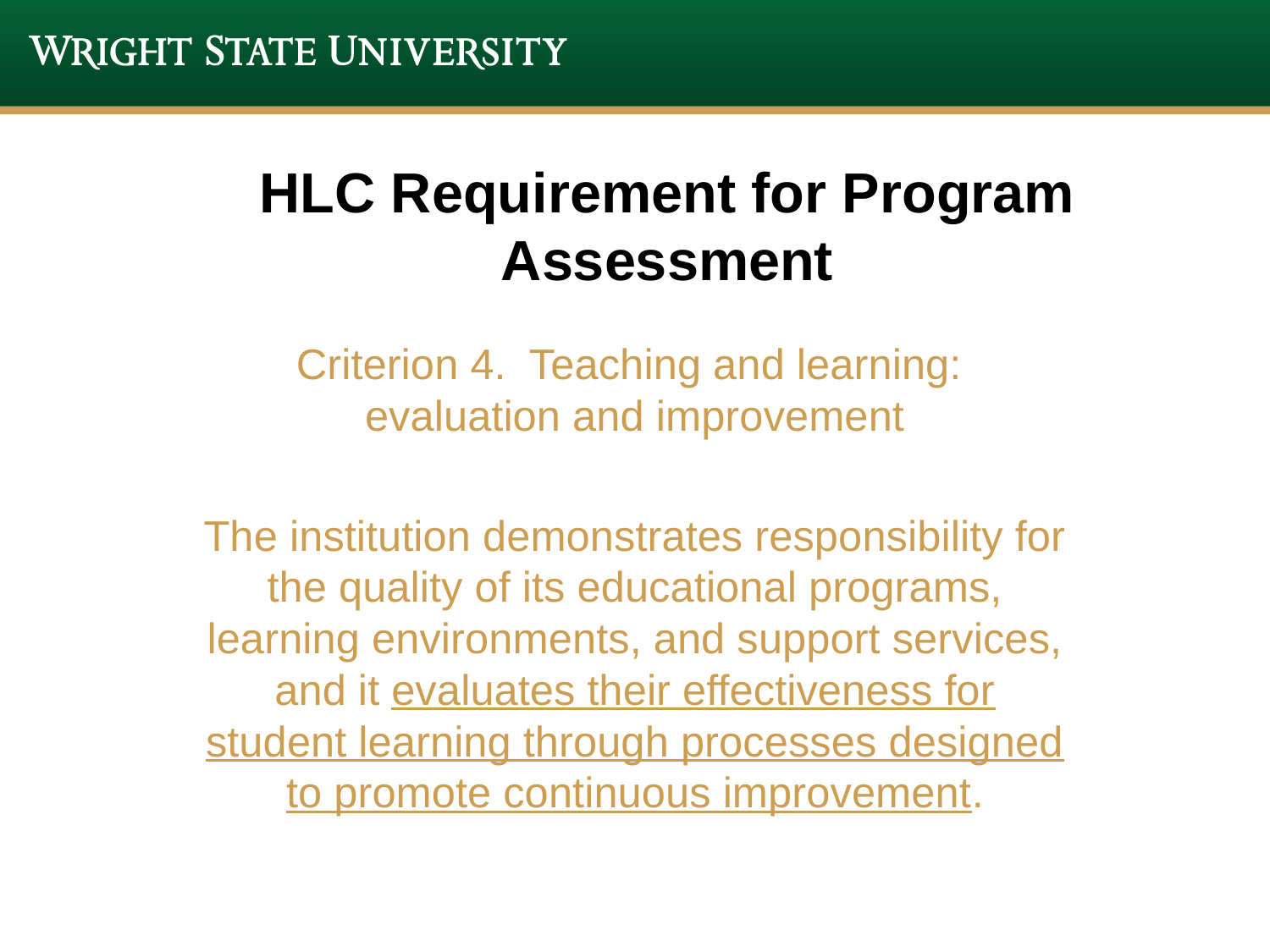

# HLC Requirement for Program Assessment
Criterion 4.  Teaching and learning:  evaluation and improvement

The institution demonstrates responsibility for the quality of its educational programs, learning environments, and support services, and it evaluates their effectiveness for student learning through processes designed to promote continuous improvement.